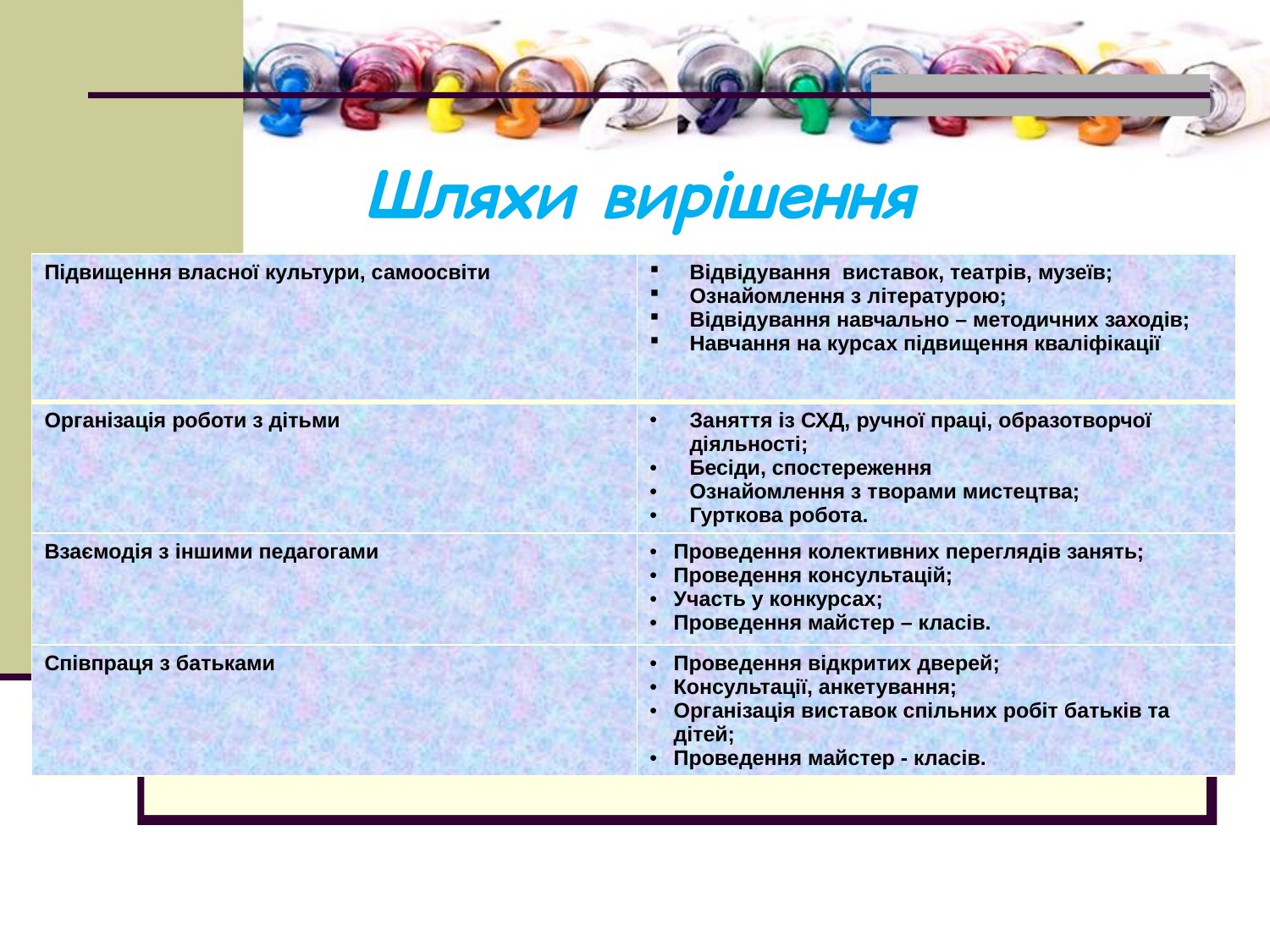

Шляхи вирішення
| Підвищення власної культури, самоосвіти | Відвідування виставок, театрів, музеїв; Ознайомлення з літературою; Відвідування навчально – методичних заходів; Навчання на курсах підвищення кваліфікації. |
| --- | --- |
| Організація роботи з дітьми | Заняття із СХД, ручної праці, образотворчої діяльності; Бесіди, спостереження Ознайомлення з творами мистецтва; Гурткова робота. |
| Взаємодія з іншими педагогами | Проведення колективних переглядів занять; Проведення консультацій; Участь у конкурсах; Проведення майстер – класів. |
| Співпраця з батьками | Проведення відкритих дверей; Консультації, анкетування; Організація виставок спільних робіт батьків та дітей; Проведення майстер - класів. |